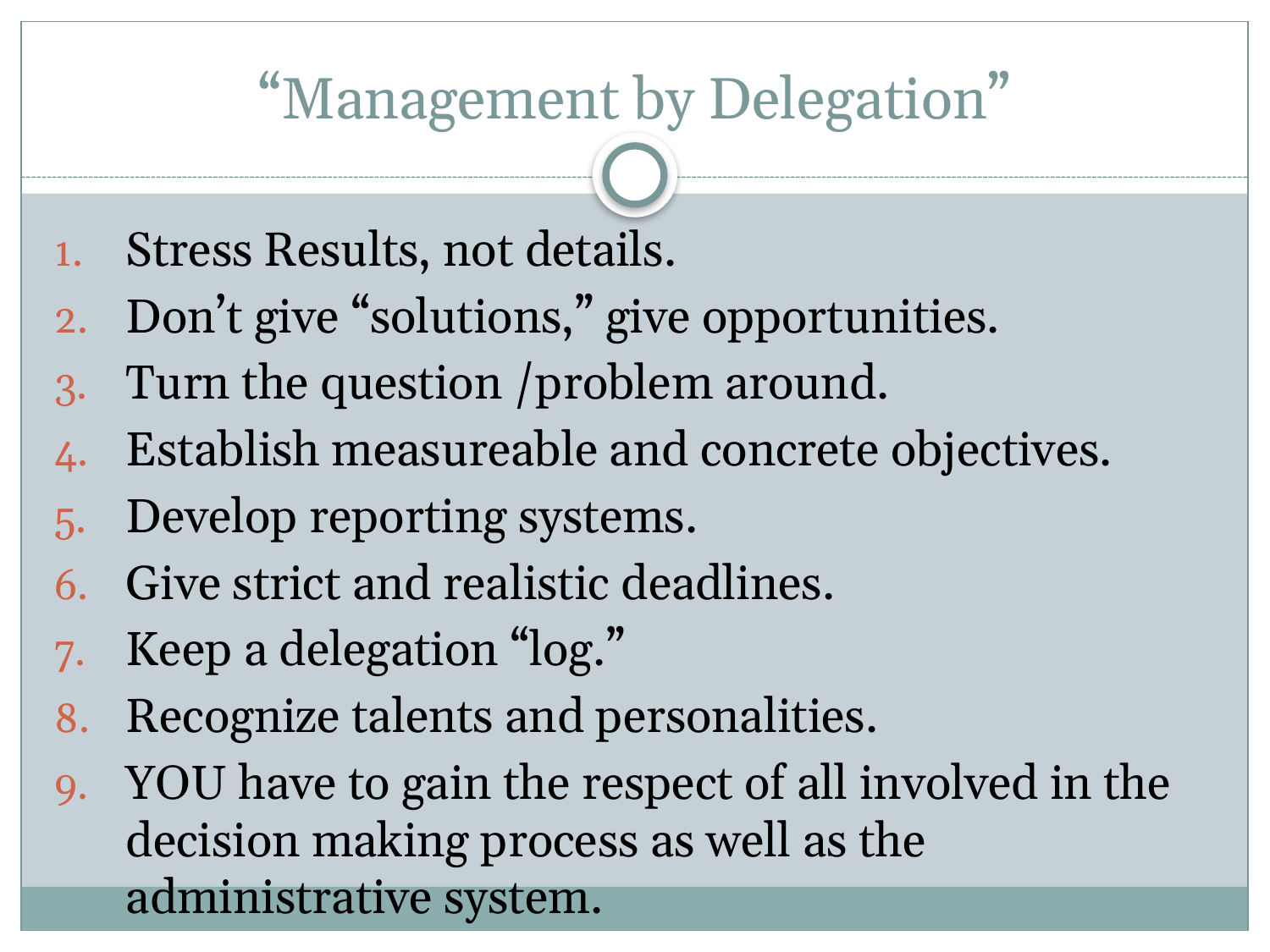

# “Management by Delegation”
Stress Results, not details.
Don’t give “solutions,” give opportunities.
Turn the question /problem around.
Establish measureable and concrete objectives.
Develop reporting systems.
Give strict and realistic deadlines.
Keep a delegation “log.”
Recognize talents and personalities.
YOU have to gain the respect of all involved in the decision making process as well as the administrative system.